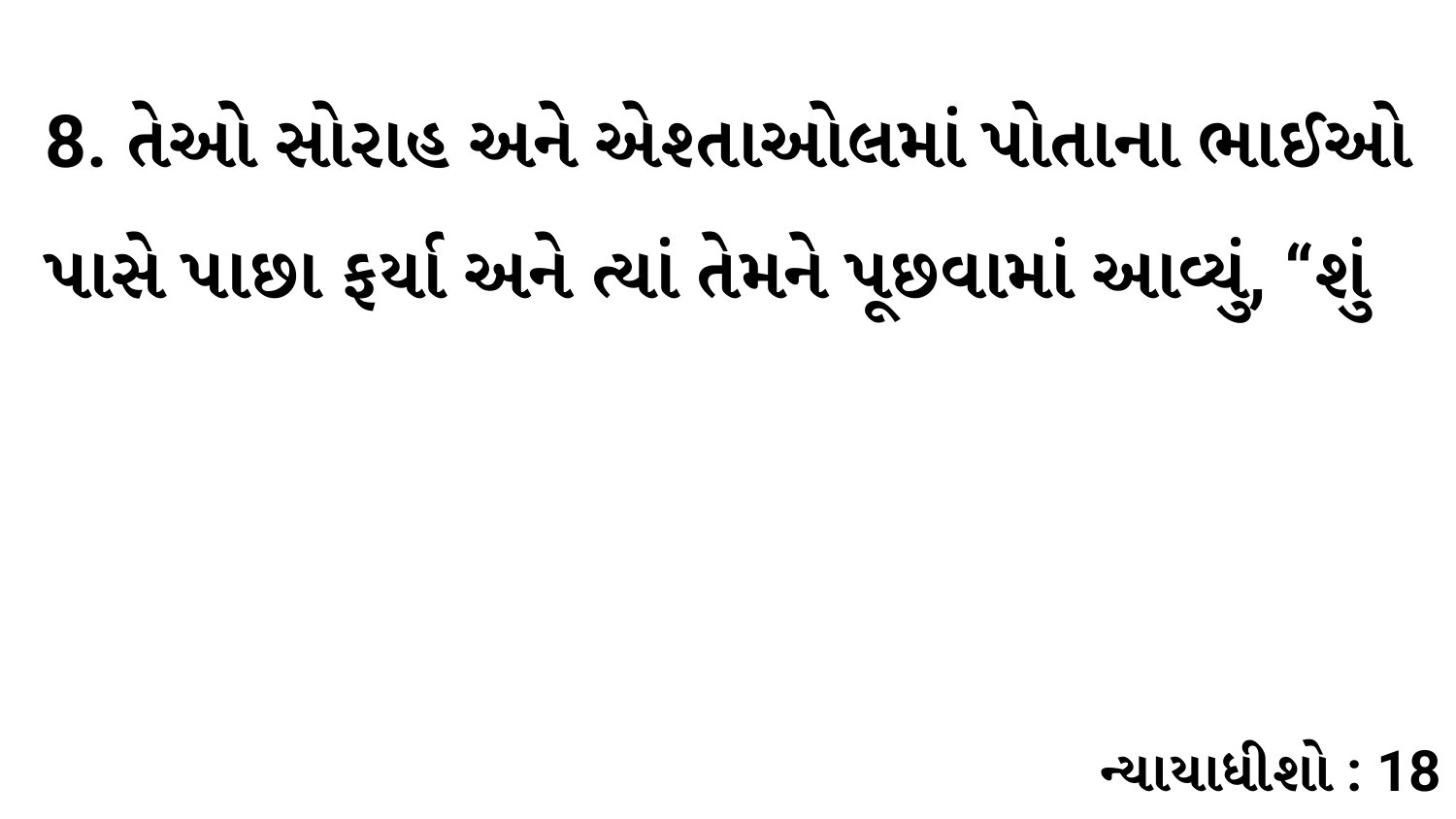

8. તેઓ સોરાહ અને એશ્તાઓલમાં પોતાના ભાઈઓ પાસે પાછા ફર્યા અને ત્યાં તેમને પૂછવામાં આવ્યું, “શું
ન્યાયાધીશો : 18